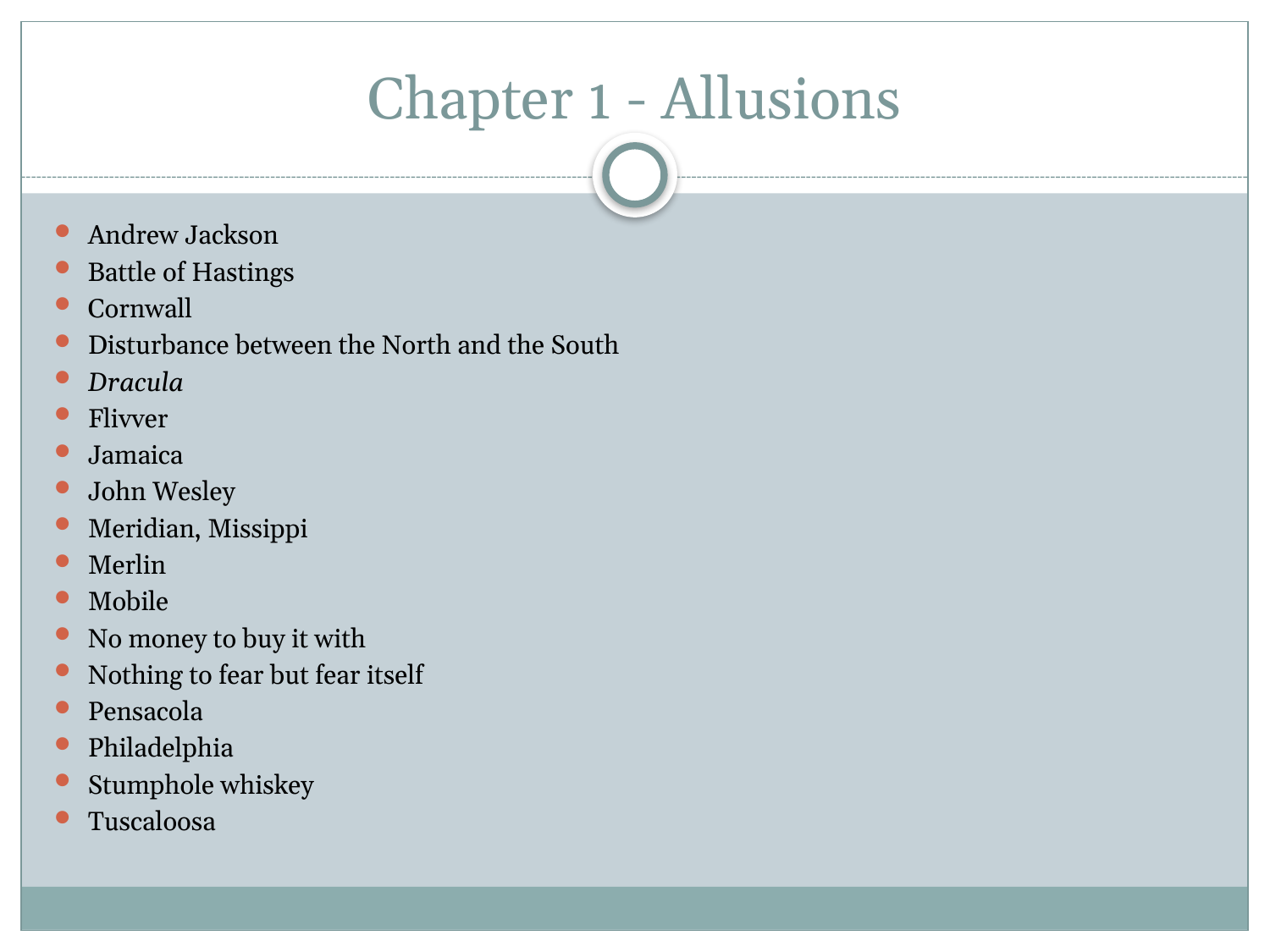

# Chapter 1 - Allusions
Andrew Jackson
Battle of Hastings
Cornwall
Disturbance between the North and the South
Dracula
Flivver
Jamaica
John Wesley
Meridian, Missippi
Merlin
Mobile
No money to buy it with
Nothing to fear but fear itself
Pensacola
Philadelphia
Stumphole whiskey
Tuscaloosa